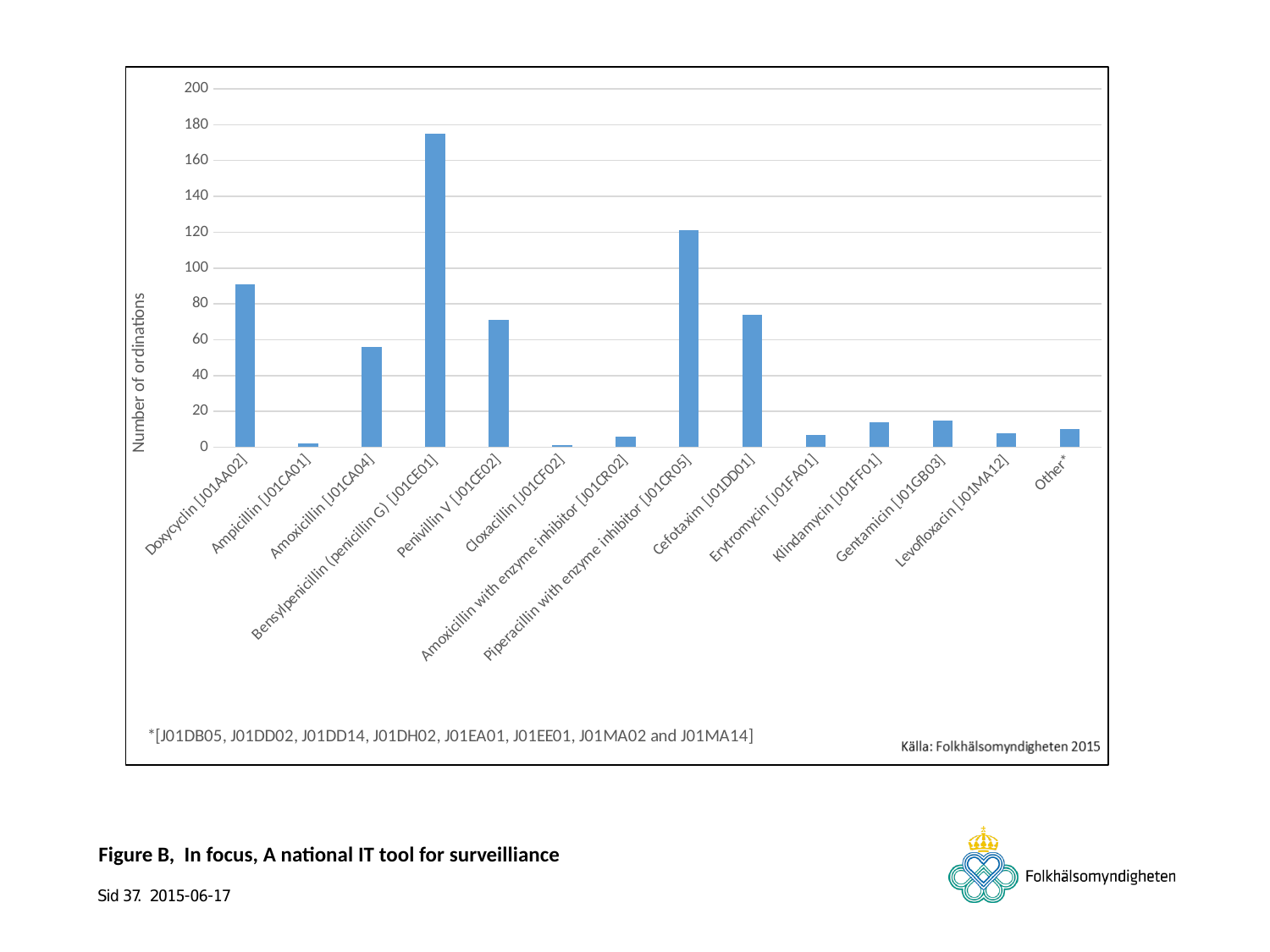

### Chart

| Category | Antibiotic substances |
|---|---|
| Doxycyclin [J01AA02] | 91.0 |
| Ampicillin [J01CA01] | 2.0 |
| Amoxicillin [J01CA04] | 56.0 |
| Bensylpenicillin (penicillin G) [J01CE01] | 175.0 |
| Penivillin V [J01CE02] | 71.0 |
| Cloxacillin [J01CF02] | 1.0 |
| Amoxicillin with enzyme inhibitor [J01CR02] | 6.0 |
| Piperacillin with enzyme inhibitor [J01CR05] | 121.0 |
| Cefotaxim [J01DD01] | 74.0 |
| Erytromycin [J01FA01] | 7.0 |
| Klindamycin [J01FF01] | 14.0 |
| Gentamicin [J01GB03] | 15.0 |
| Levofloxacin [J01MA12] | 8.0 |
| Other* | 10.0 |
# Figure B,  In focus, A national IT tool for surveilliance
37
2015-06-17